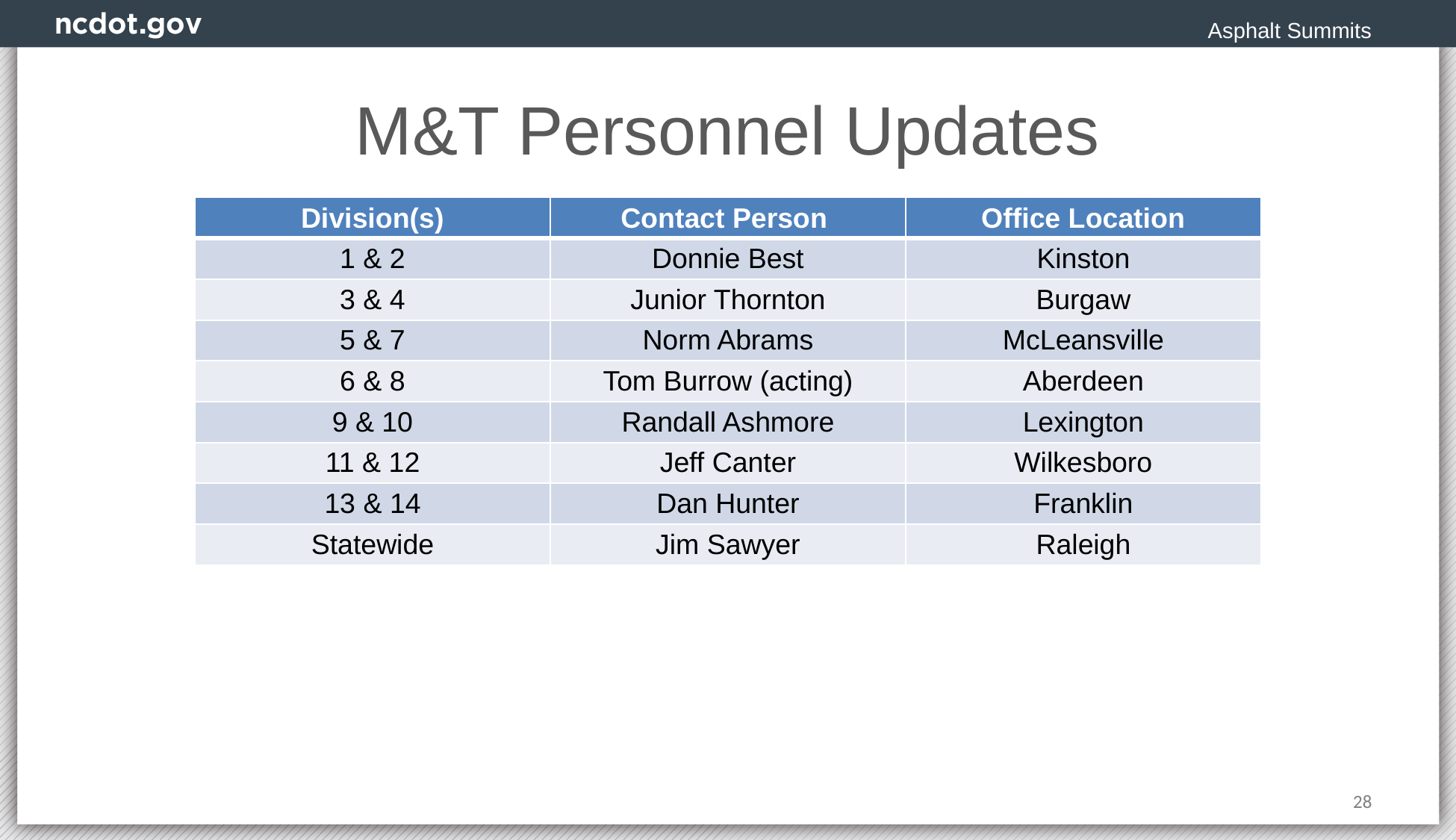

Asphalt Summits
# M&T Personnel Updates
| Division(s) | Contact Person | Office Location |
| --- | --- | --- |
| 1 & 2 | Donnie Best | Kinston |
| 3 & 4 | Junior Thornton | Burgaw |
| 5 & 7 | Norm Abrams | McLeansville |
| 6 & 8 | Tom Burrow (acting) | Aberdeen |
| 9 & 10 | Randall Ashmore | Lexington |
| 11 & 12 | Jeff Canter | Wilkesboro |
| 13 & 14 | Dan Hunter | Franklin |
| Statewide | Jim Sawyer | Raleigh |
28